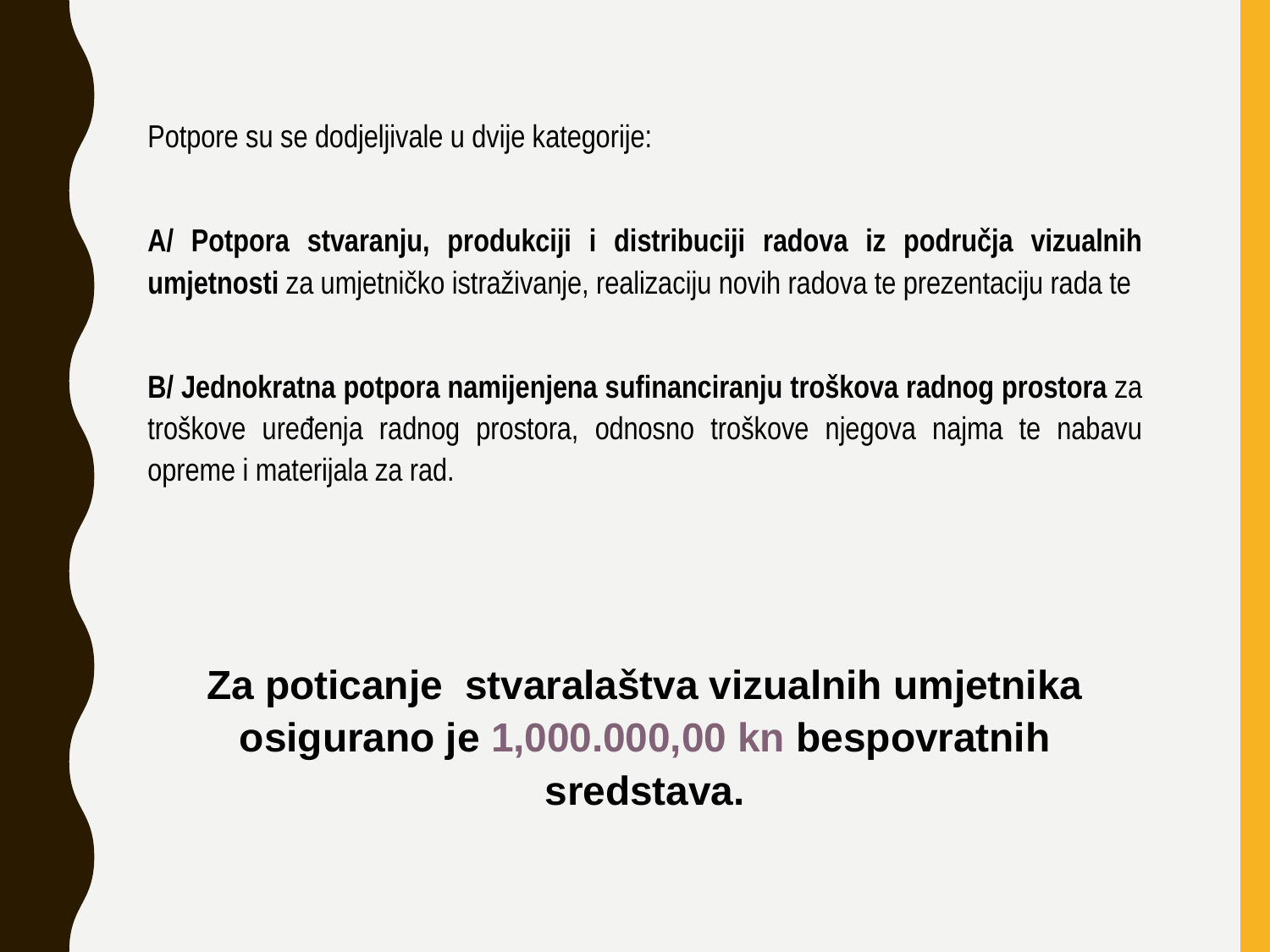

Potpore su se dodjeljivale u dvije kategorije:

A/ Potpora stvaranju, produkciji i distribuciji radova iz područja vizualnih umjetnosti za umjetničko istraživanje, realizaciju novih radova te prezentaciju rada te

B/ Jednokratna potpora namijenjena sufinanciranju troškova radnog prostora za troškove uređenja radnog prostora, odnosno troškove njegova najma te nabavu opreme i materijala za rad.

Za poticanje  stvaralaštva vizualnih umjetnika osigurano je 1,000.000,00 kn bespovratnih sredstava.